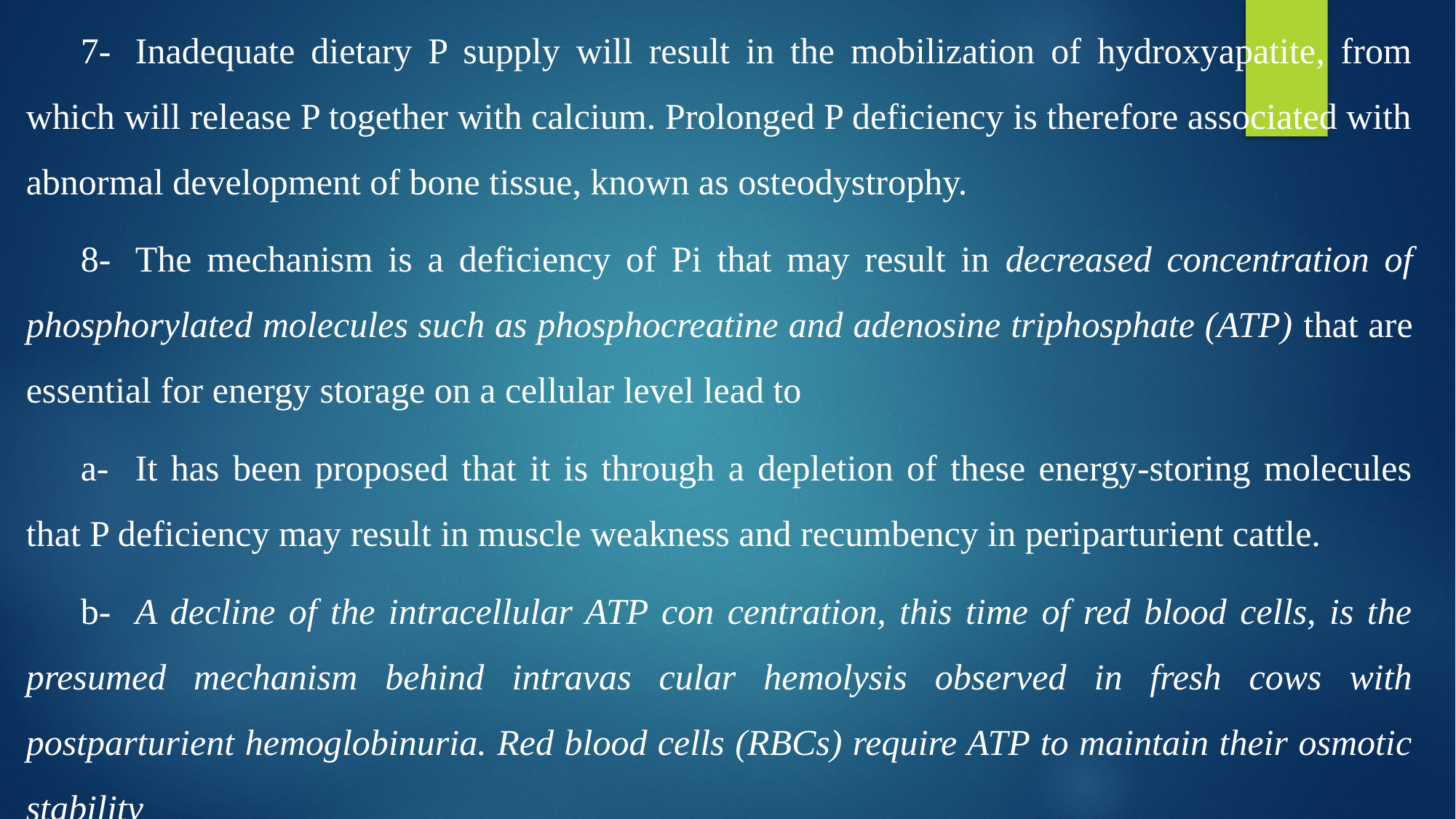

7-	Inadequate dietary P supply will result in the mobilization of hydroxyapatite, from which will release P together with calcium. Prolonged P deficiency is therefore associated with abnormal development of bone tissue, known as osteodystrophy.
8-	The mechanism is a deficiency of Pi that may result in decreased concentration of phosphorylated molecules such as phosphocreatine and adenosine triphosphate (ATP) that are essential for energy storage on a cellular level lead to
a-	It has been proposed that it is through a depletion of these energy-storing molecules that P deficiency may result in muscle weakness and recumbency in periparturient cattle.
b-	A decline of the intracellular ATP con centration, this time of red blood cells, is the presumed mechanism behind intravas cular hemolysis observed in fresh cows with postparturient hemoglobinuria. Red blood cells (RBCs) require ATP to maintain their osmotic stability